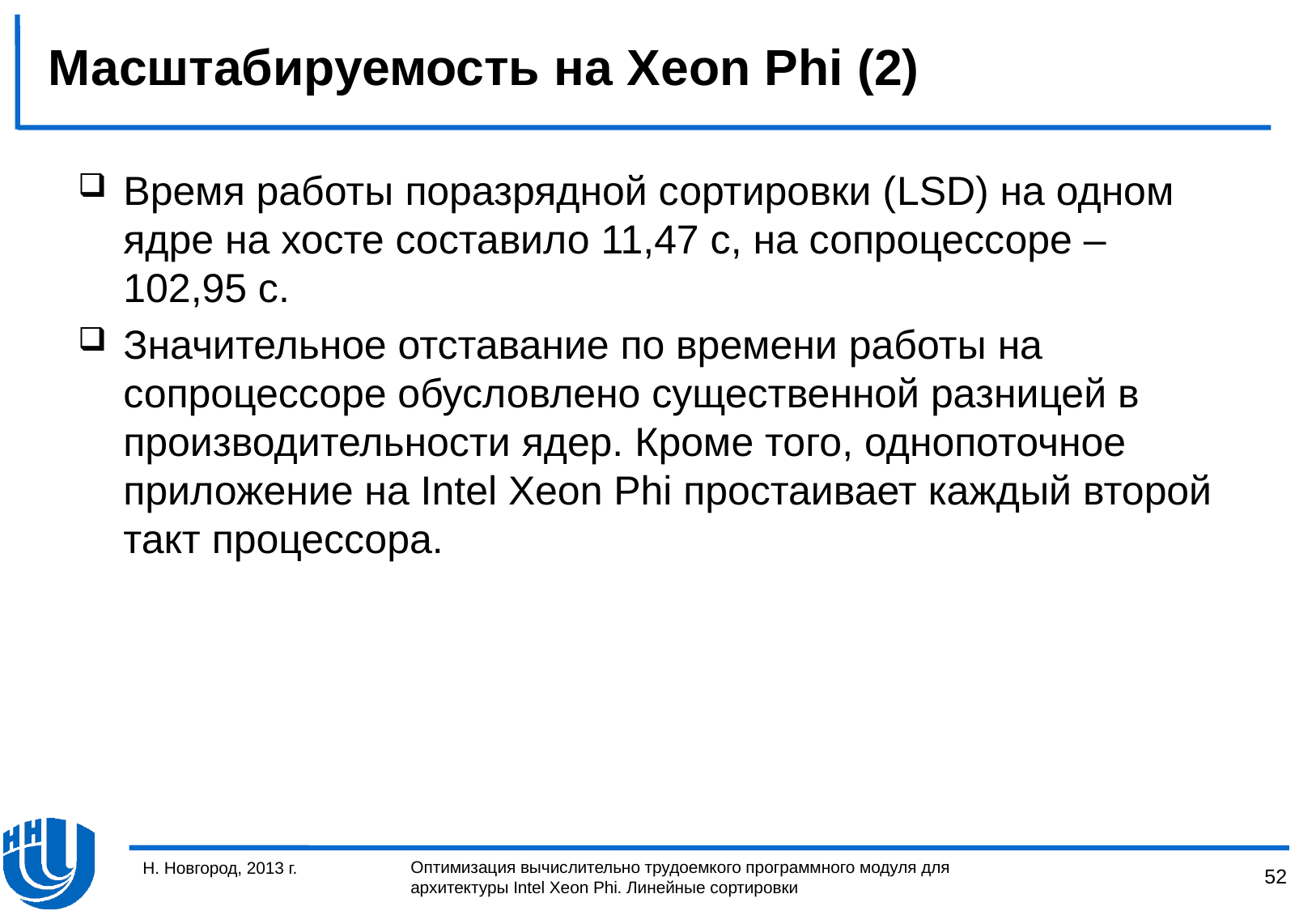

# Масштабируемость на Xeon Phi (2)
Время работы поразрядной сортировки (LSD) на одном ядре на хосте составило 11,47 с, на сопроцессоре – 102,95 с.
Значительное отставание по времени работы на сопроцессоре обусловлено существенной разницей в производительности ядер. Кроме того, однопоточное приложение на Intel Xeon Phi простаивает каждый второй такт процессора.